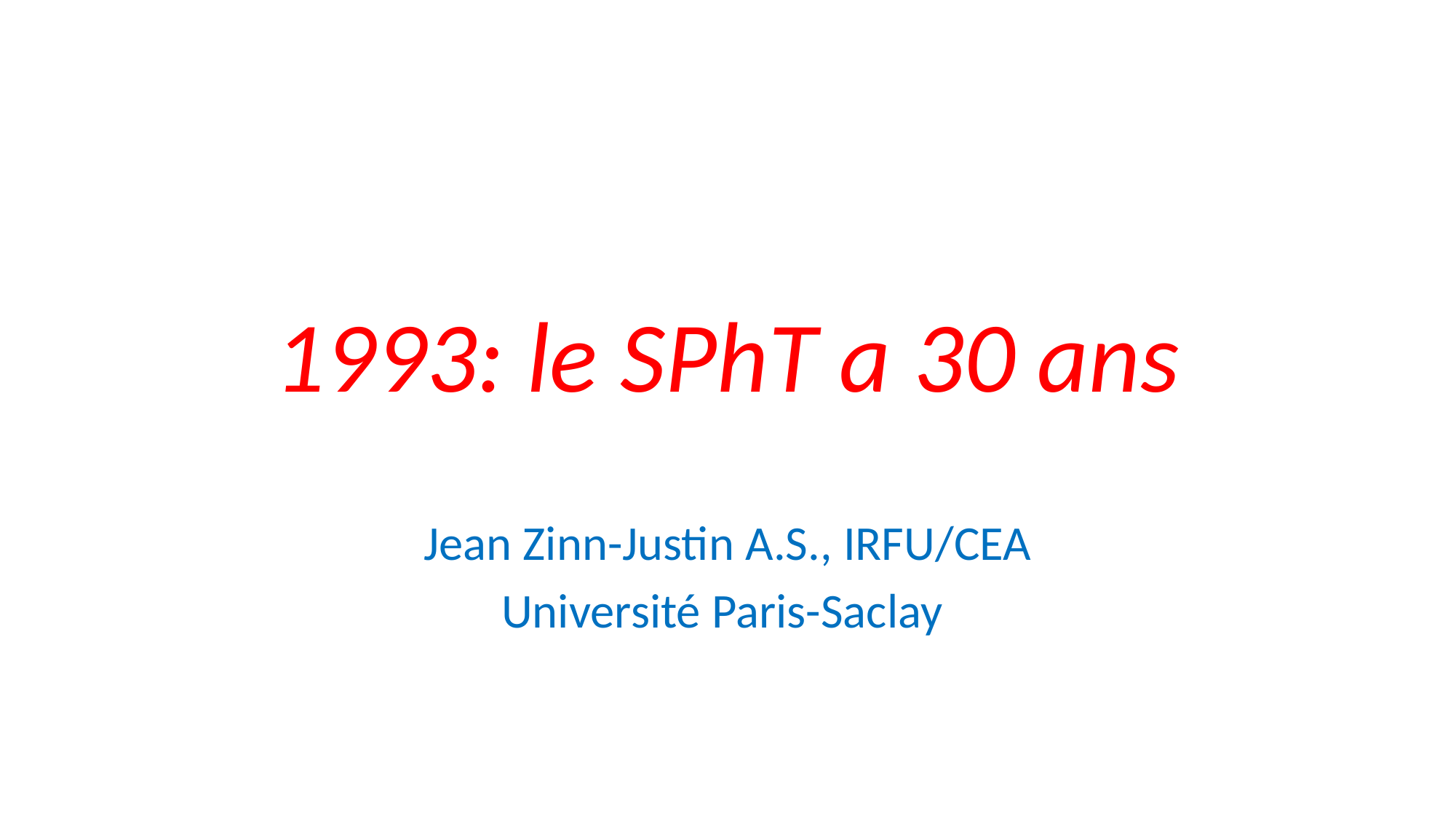

# 1993: le SPhT a 30 ans
Jean Zinn-Justin A.S., IRFU/CEA
Université Paris-Saclay